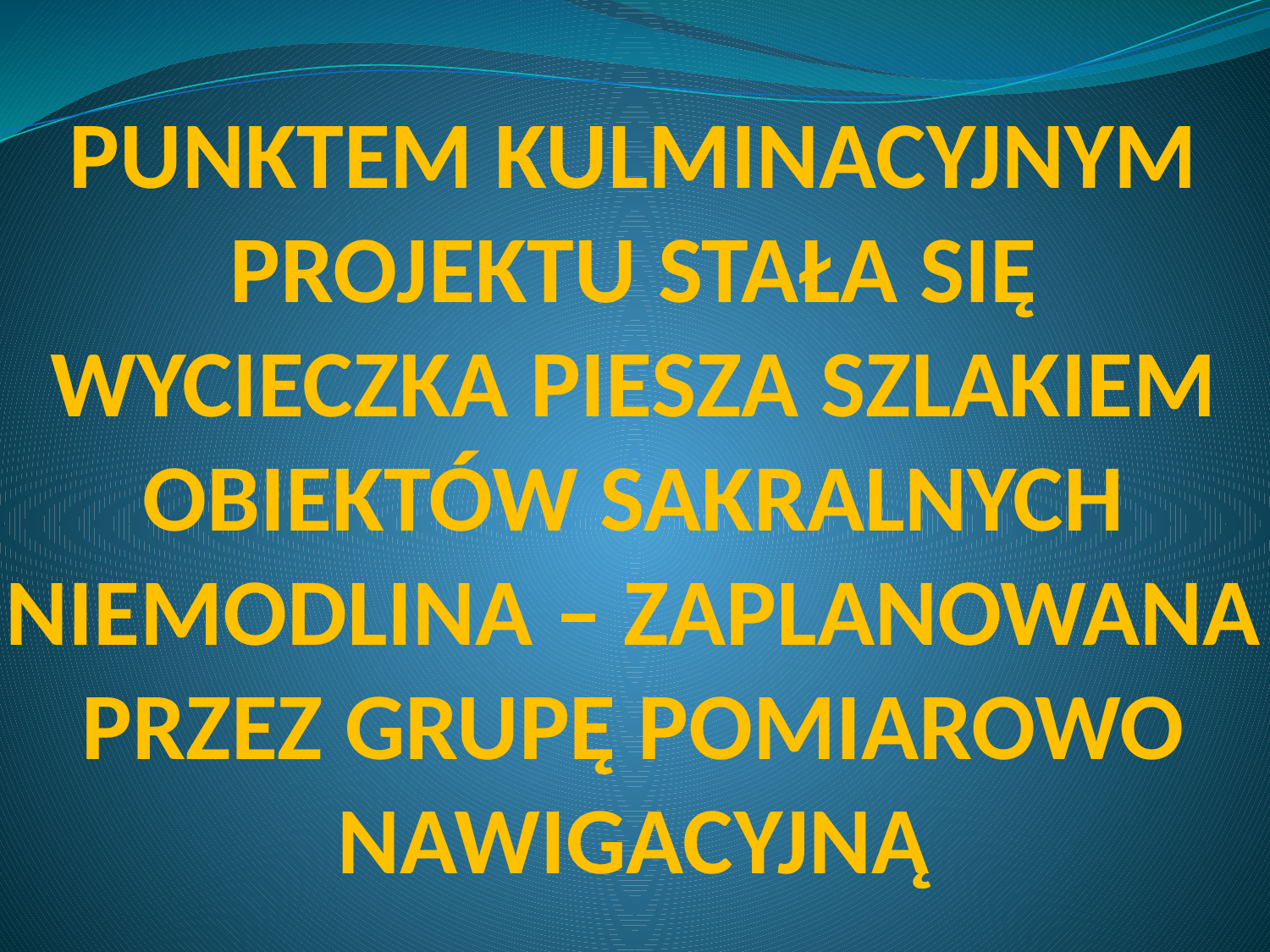

# PUNKTEM KULMINACYJNYM PROJEKTU STAŁA SIĘ WYCIECZKA PIESZA SZLAKIEM OBIEKTÓW SAKRALNYCH NIEMODLINA – ZAPLANOWANA PRZEZ GRUPĘ POMIAROWO NAWIGACYJNĄ